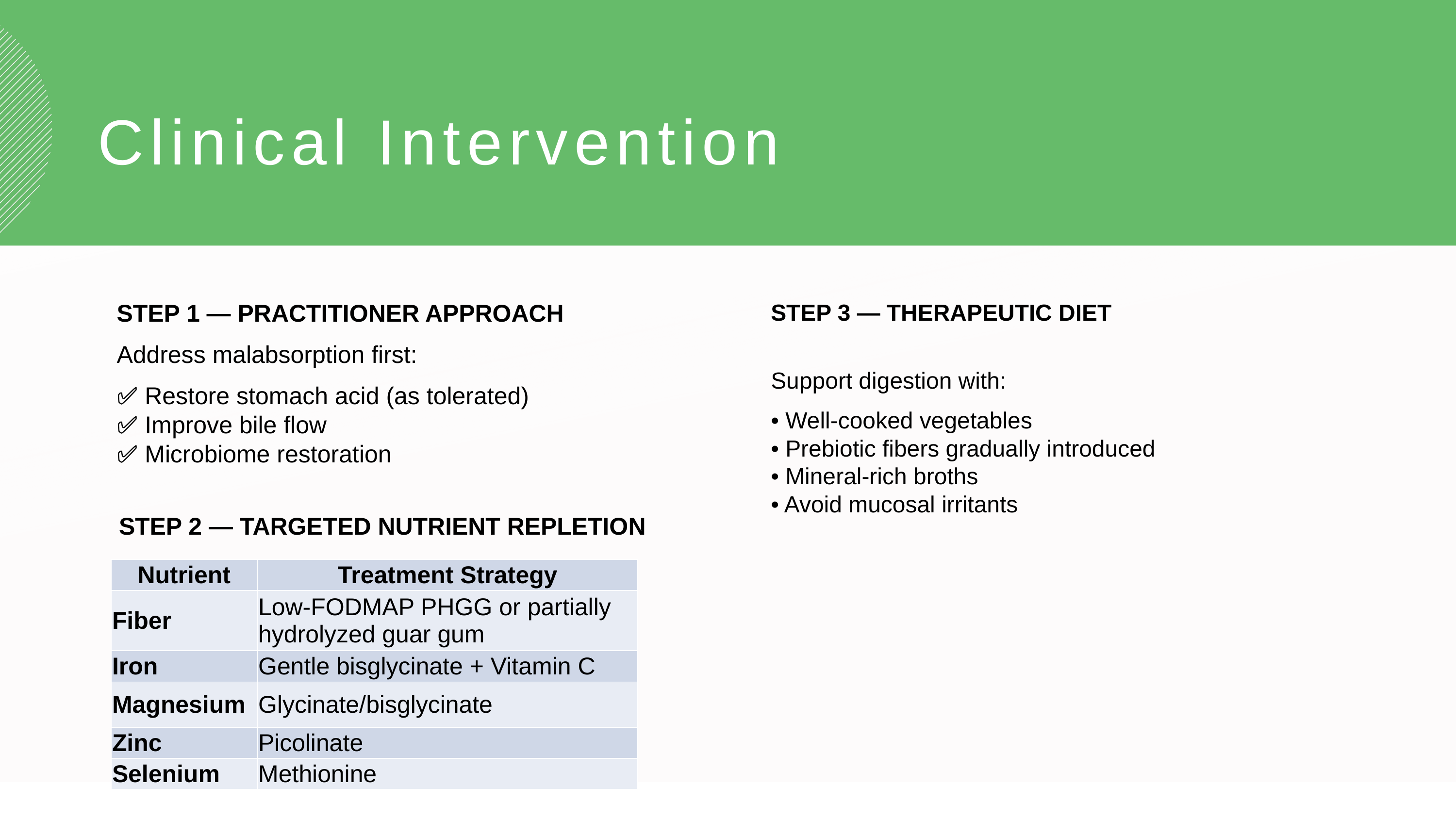

Clinical Intervention
STEP 1 — PRACTITIONER APPROACH
Address malabsorption first:
✅ Restore stomach acid (as tolerated)
✅ Improve bile flow
✅ Microbiome restoration
STEP 3 — THERAPEUTIC DIET

Support digestion with:
• Well-cooked vegetables
• Prebiotic fibers gradually introduced
• Mineral-rich broths
• Avoid mucosal irritants
STEP 2 — TARGETED NUTRIENT REPLETION
| Nutrient | Treatment Strategy |
| --- | --- |
| Fiber | Low-FODMAP PHGG or partially hydrolyzed guar gum |
| Iron | Gentle bisglycinate + Vitamin C |
| Magnesium | Glycinate/bisglycinate |
| Zinc | Picolinate |
| Selenium | Methionine |